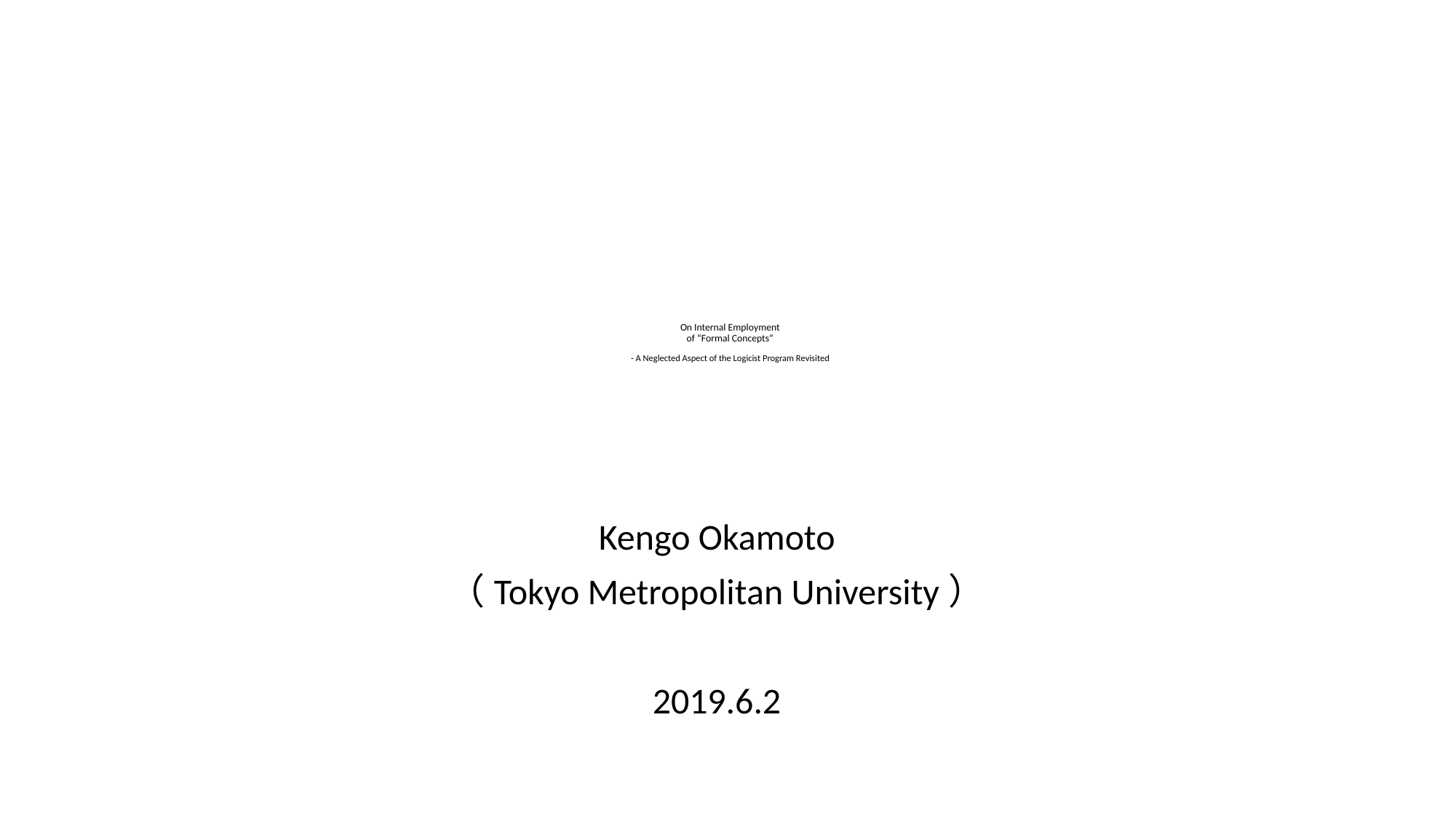

# On Internal Employment of “Formal Concepts” - A Neglected Aspect of the Logicist Program Revisited

Kengo Okamoto
（Tokyo Metropolitan University）

2019.6.2